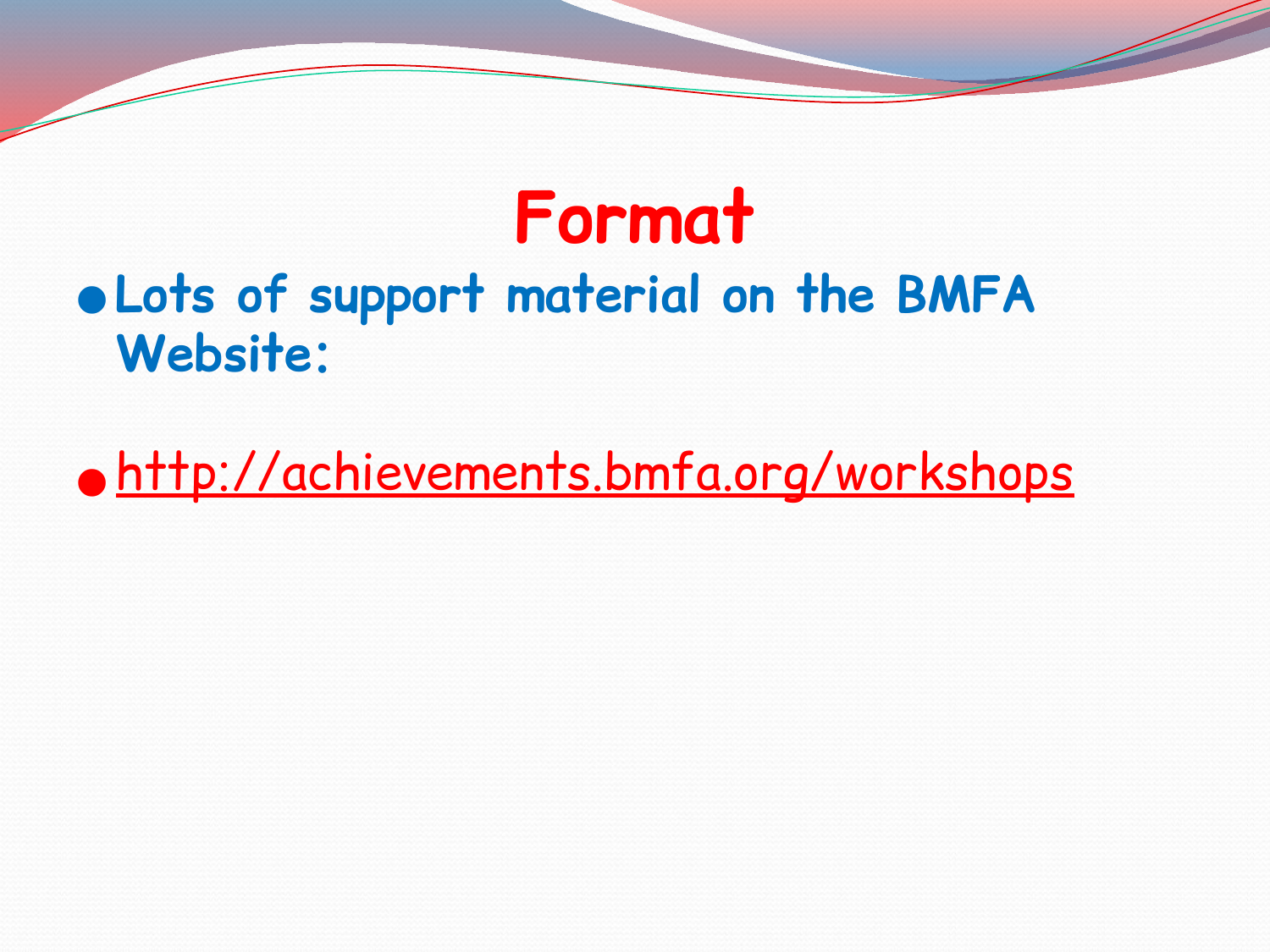

# Format
Lots of support material on the BMFA Website:

http://achievements.bmfa.org/workshops